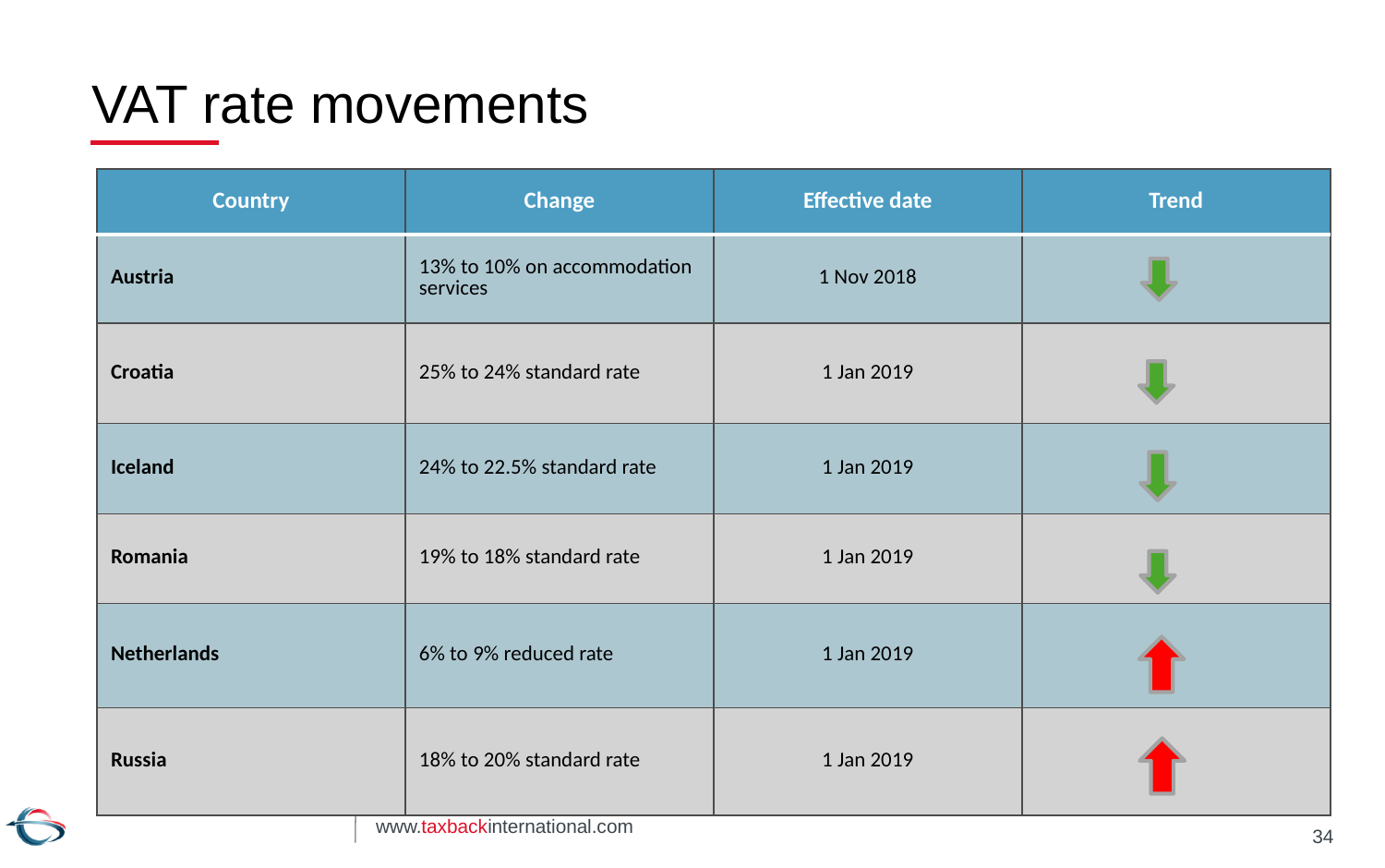

VAT rate movements

| Country | Change | Effective date | Trend |
| --- | --- | --- | --- |
| Austria | 13% to 10% on accommodation services | 1 Nov 2018 |  |
| Croatia | 25% to 24% standard rate | 1 Jan 2019 |  |
| Iceland | 24% to 22.5% standard rate | 1 Jan 2019 |  |
| Romania | 19% to 18% standard rate | 1 Jan 2019 |  |
| Netherlands | 6% to 9% reduced rate | 1 Jan 2019 |  |
| Russia | 18% to 20% standard rate | 1 Jan 2019 |  |